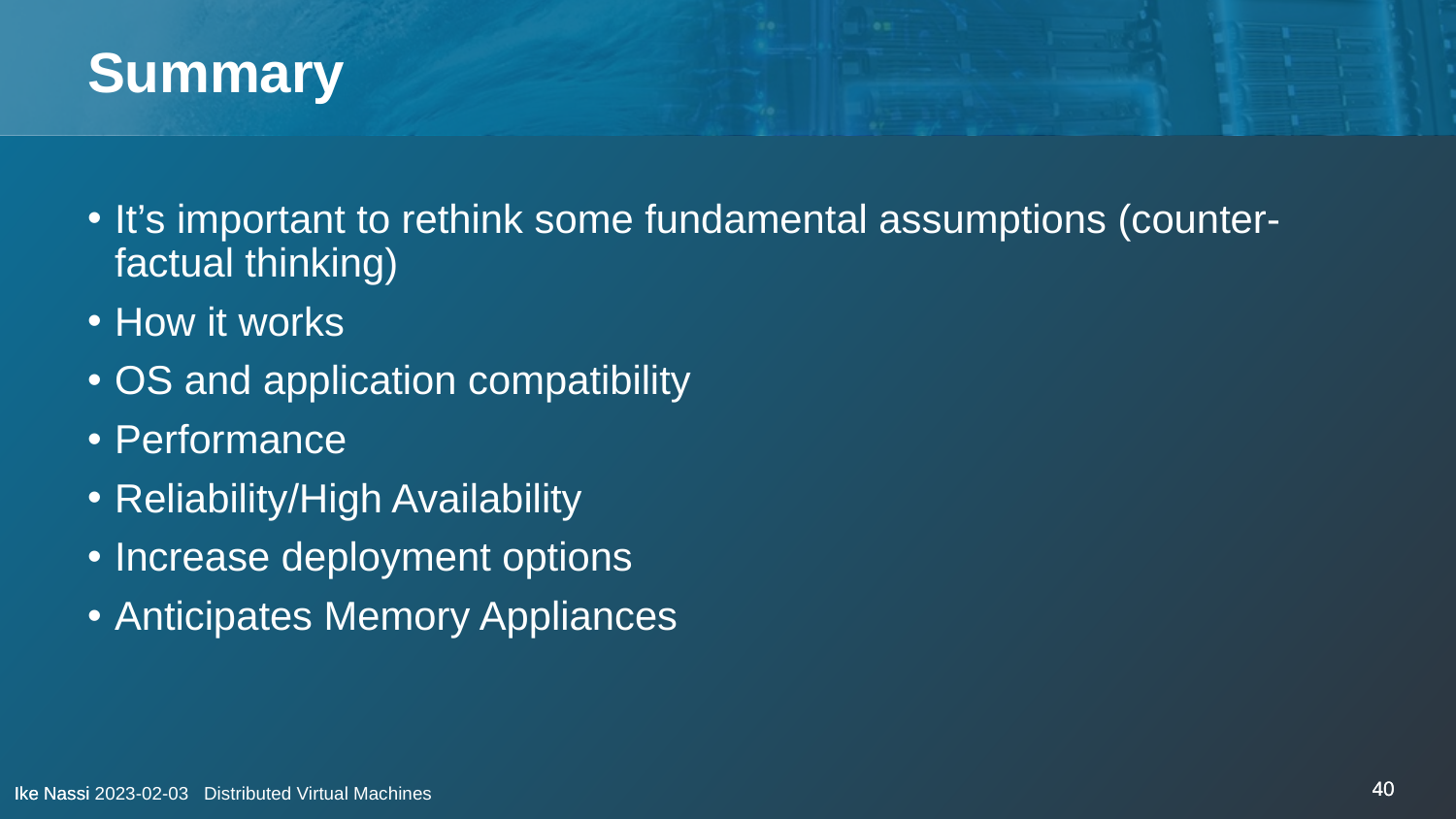

# Summary
It’s important to rethink some fundamental assumptions (counter-factual thinking)
How it works
OS and application compatibility
Performance
Reliability/High Availability
Increase deployment options
Anticipates Memory Appliances